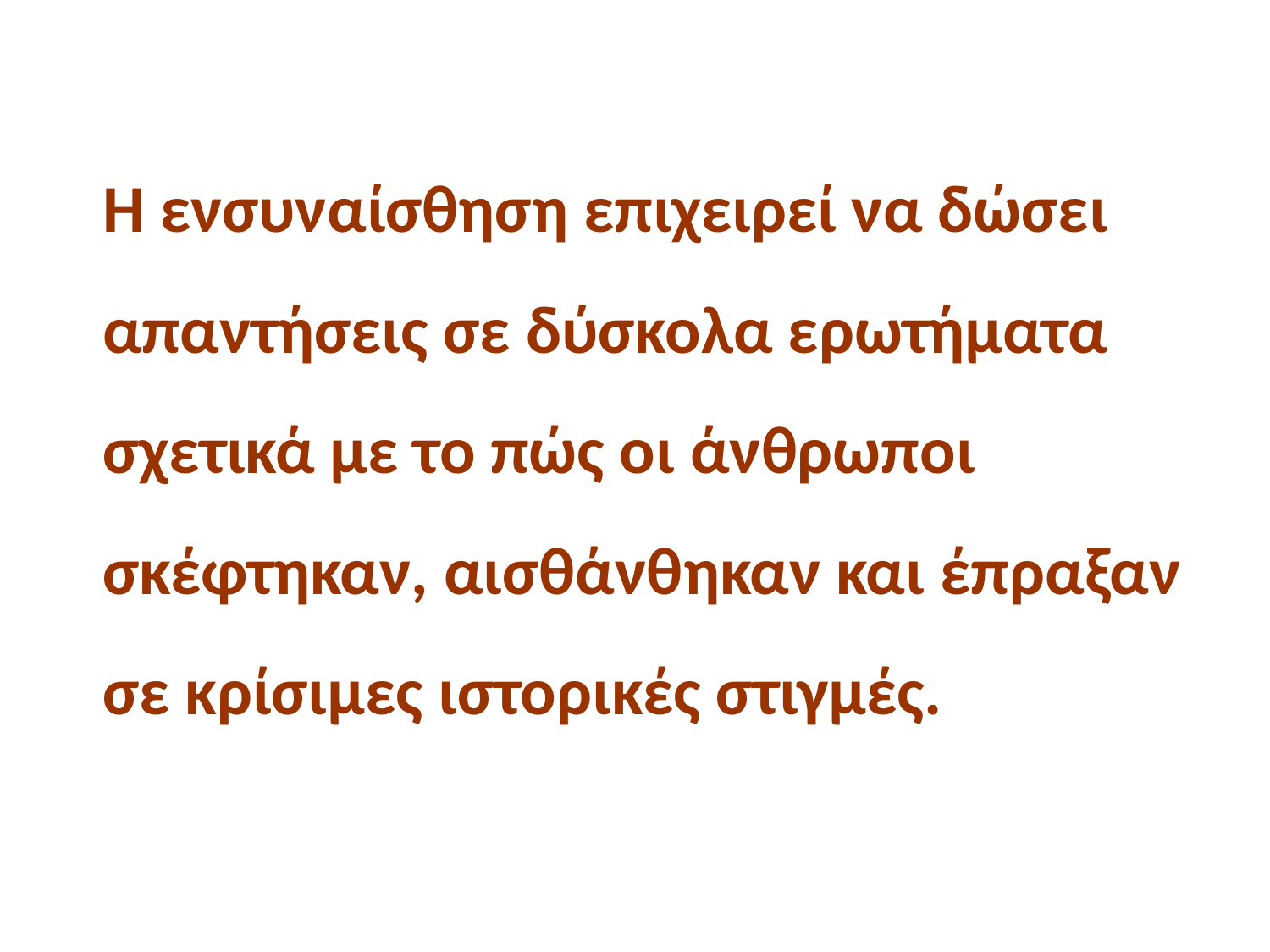

Η ενσυναίσθηση επιχειρεί να δώσει απαντήσεις σε δύσκολα ερωτήματα σχετικά με το πώς οι άνθρωποι σκέφτηκαν, αισθάνθηκαν και έπραξαν σε κρίσιμες ιστορικές στιγμές.